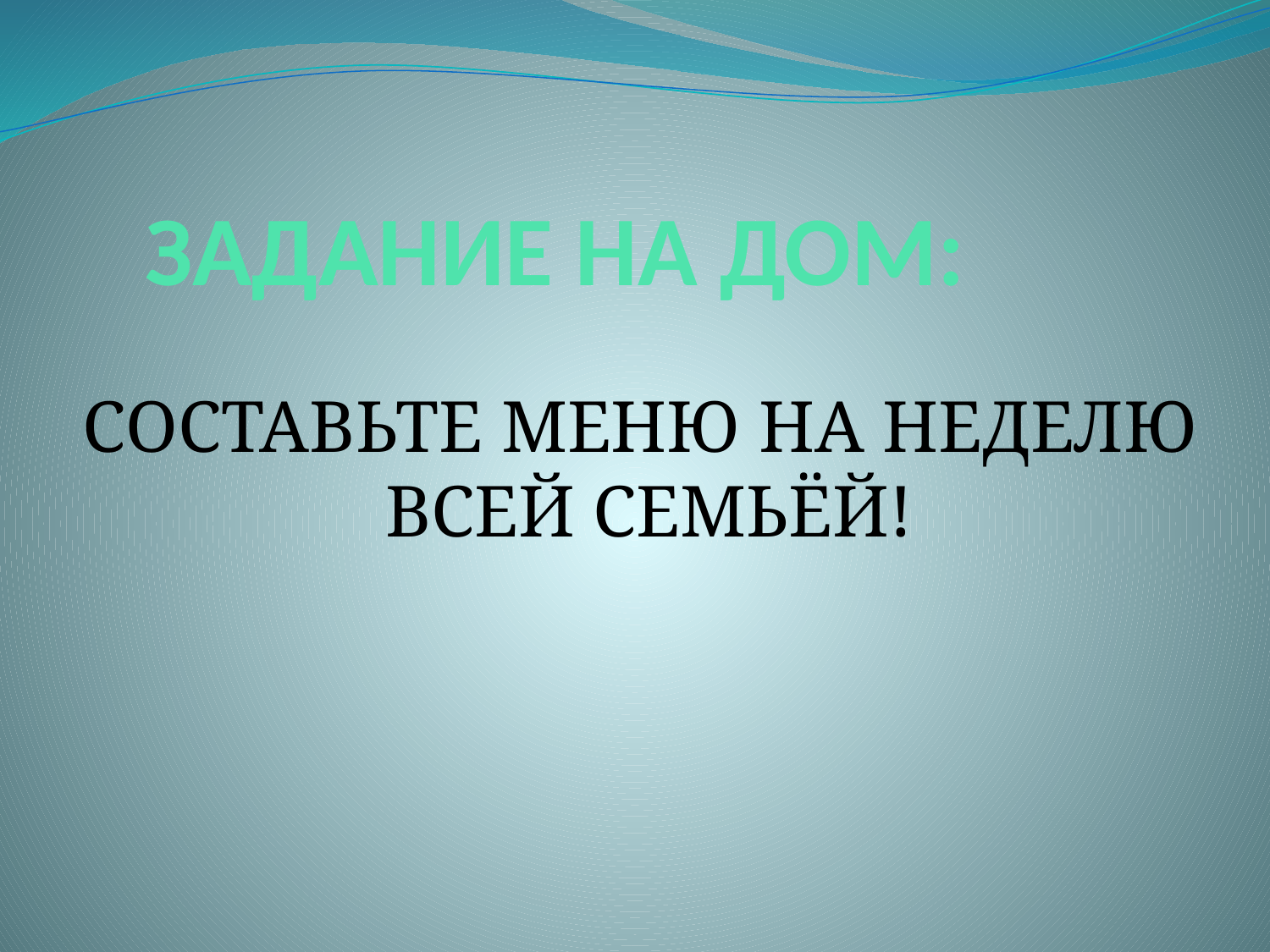

# ЗАДАНИЕ НА ДОМ:
СОСТАВЬТЕ МЕНЮ НА НЕДЕЛЮ  ВСЕЙ СЕМЬЁЙ!